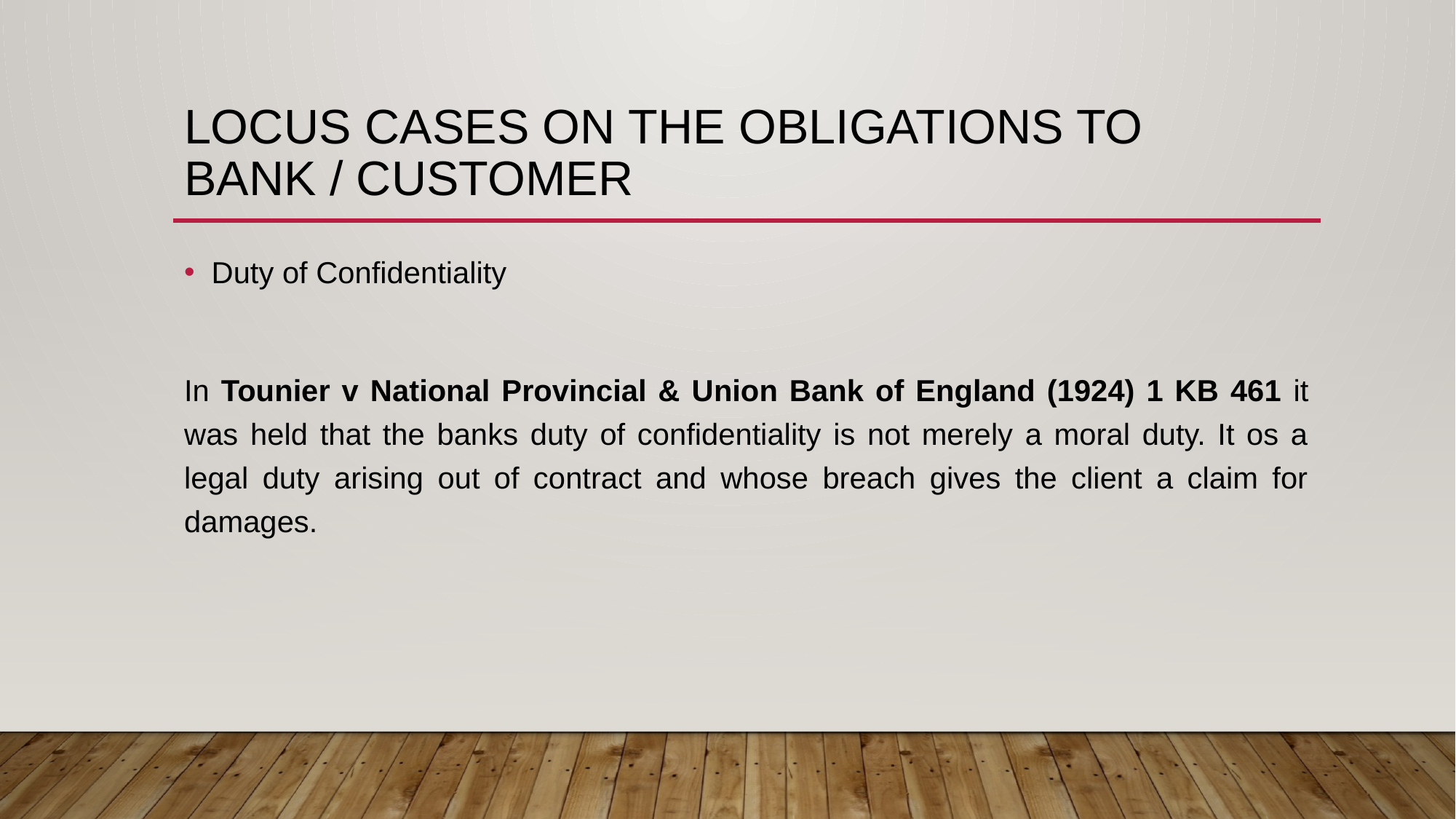

# LOCUS CASES ON THE OBLIGATIONS TO BANK / CUSTOMER
Duty of Confidentiality

In Tounier v National Provincial & Union Bank of England (1924) 1 KB 461 it was held that the banks duty of confidentiality is not merely a moral duty. It os a legal duty arising out of contract and whose breach gives the client a claim for damages.